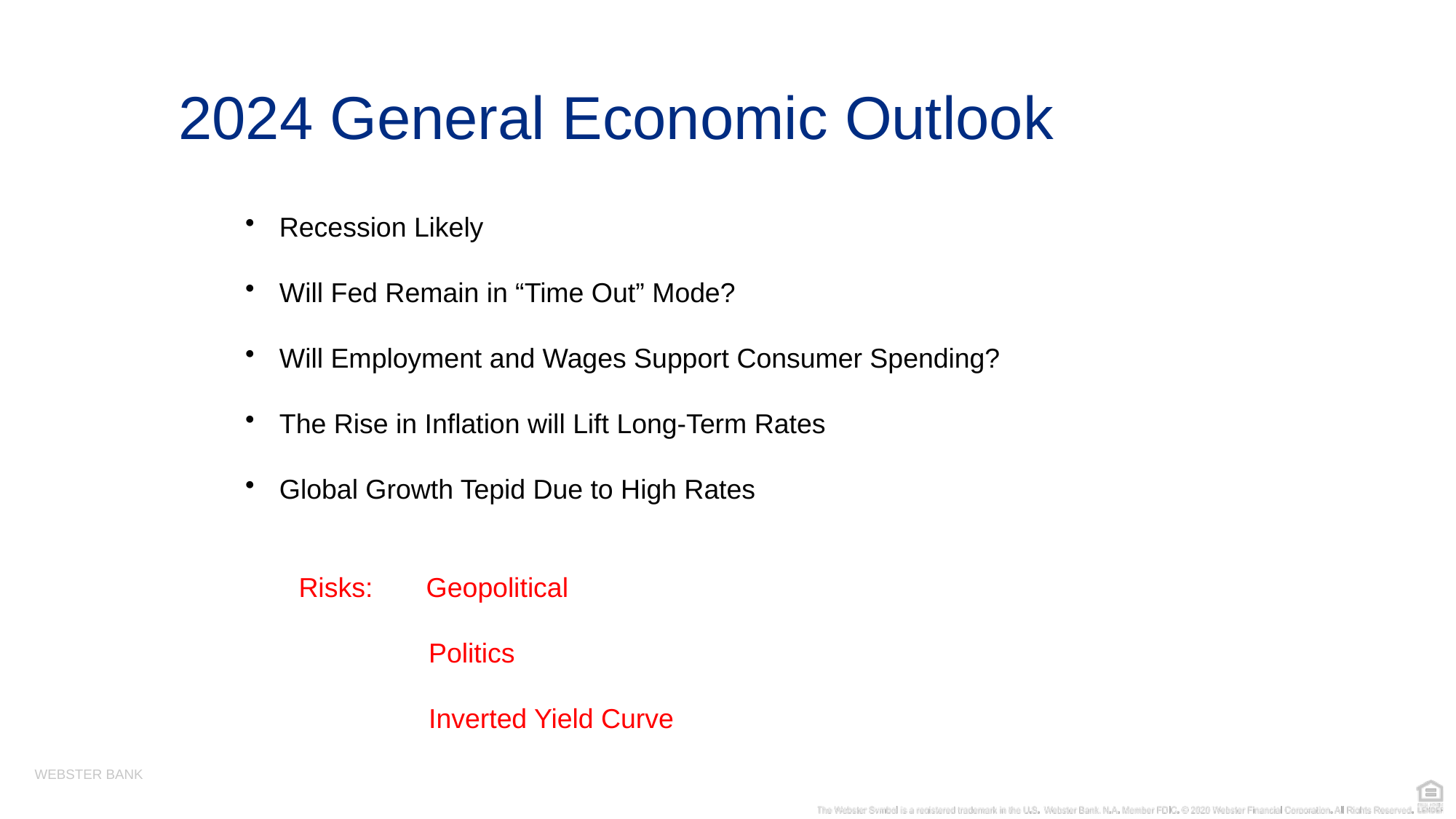

# 2024 General Economic Outlook
Recession Likely

Will Fed Remain in “Time Out” Mode?

Will Employment and Wages Support Consumer Spending?

The Rise in Inflation will Lift Long-Term Rates

Global Growth Tepid Due to High Rates

       Risks:       Geopolitical

                        Politics

                        Inverted Yield Curve